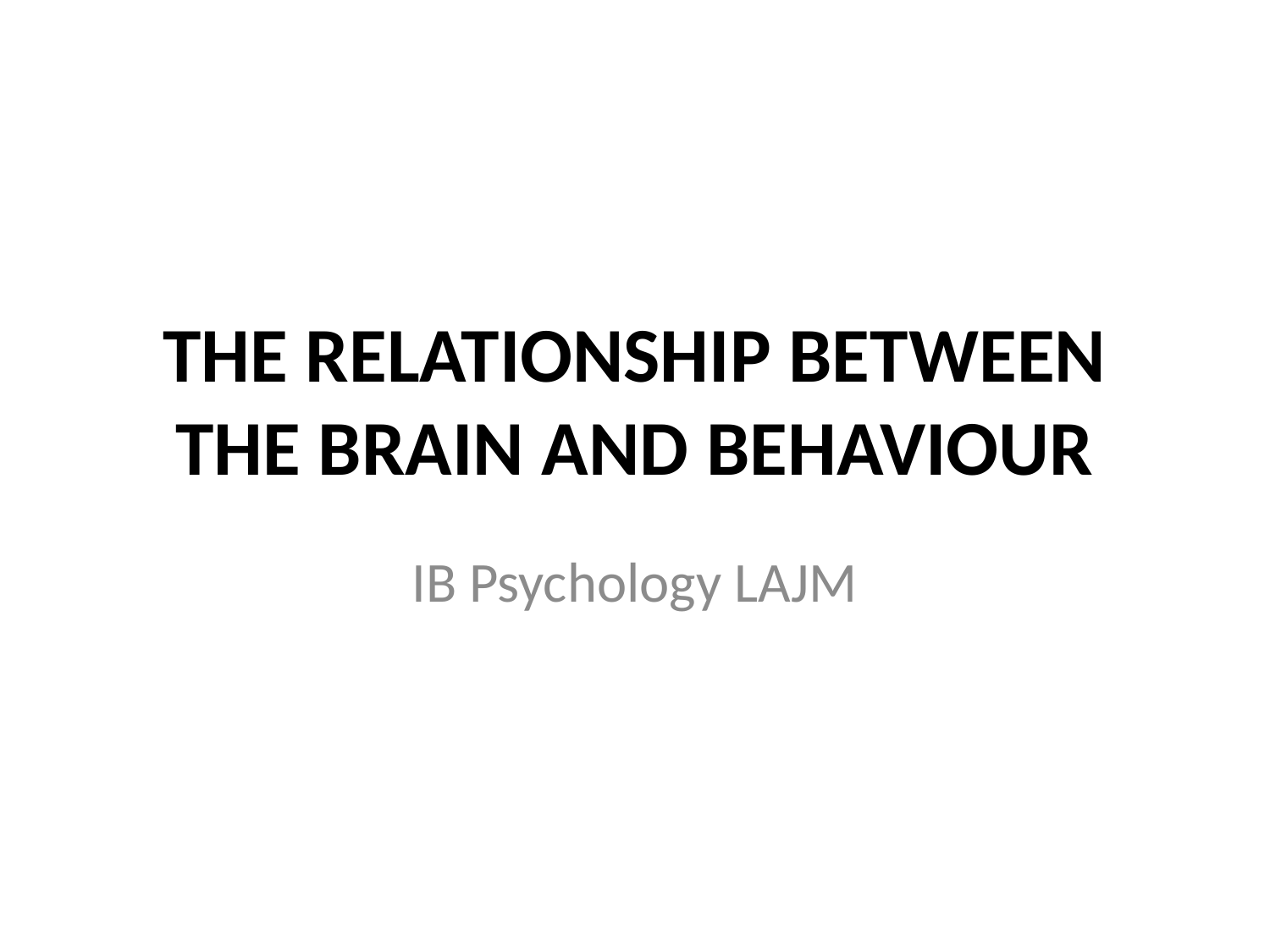

# THE RELATIONSHIP BETWEEN THE BRAIN AND BEHAVIOUR
IB Psychology LAJM